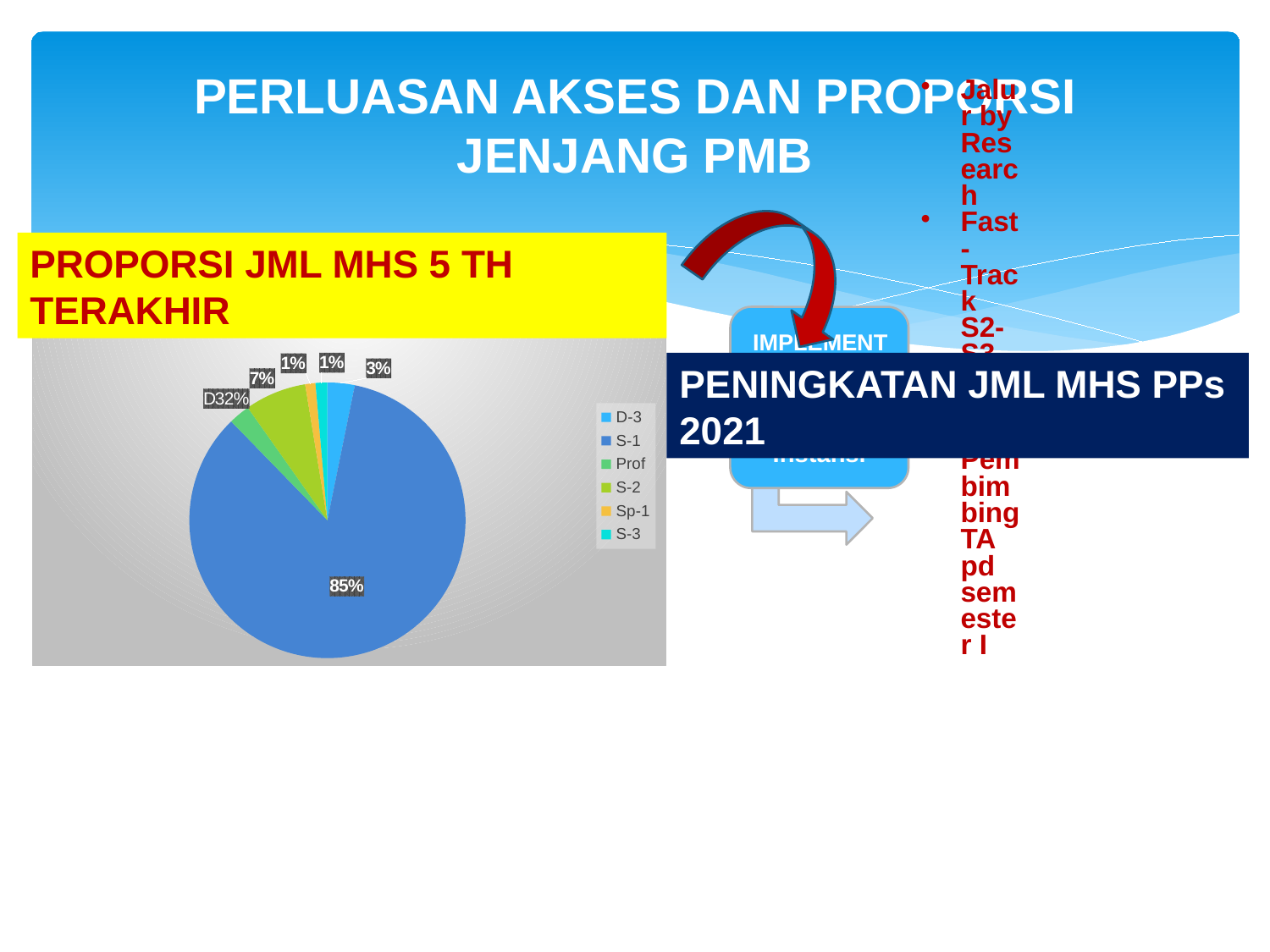

# PERLUASAN AKSES DAN PROPORSI JENJANG PMB

PROPORSI JML MHS 5 TH TERAKHIR

### Chart: Proporsi Mhs

| Category |  |
|---|---|
| D-3 | 930.4 |
| S-1 | 24670.8 |
| Prof | 726.25 |
| S-2 | 2102.2 |
| Sp-1 | 351.4 |
| S-3 | 401.8 |

PENINGKATAN JML MHS PPs 2021